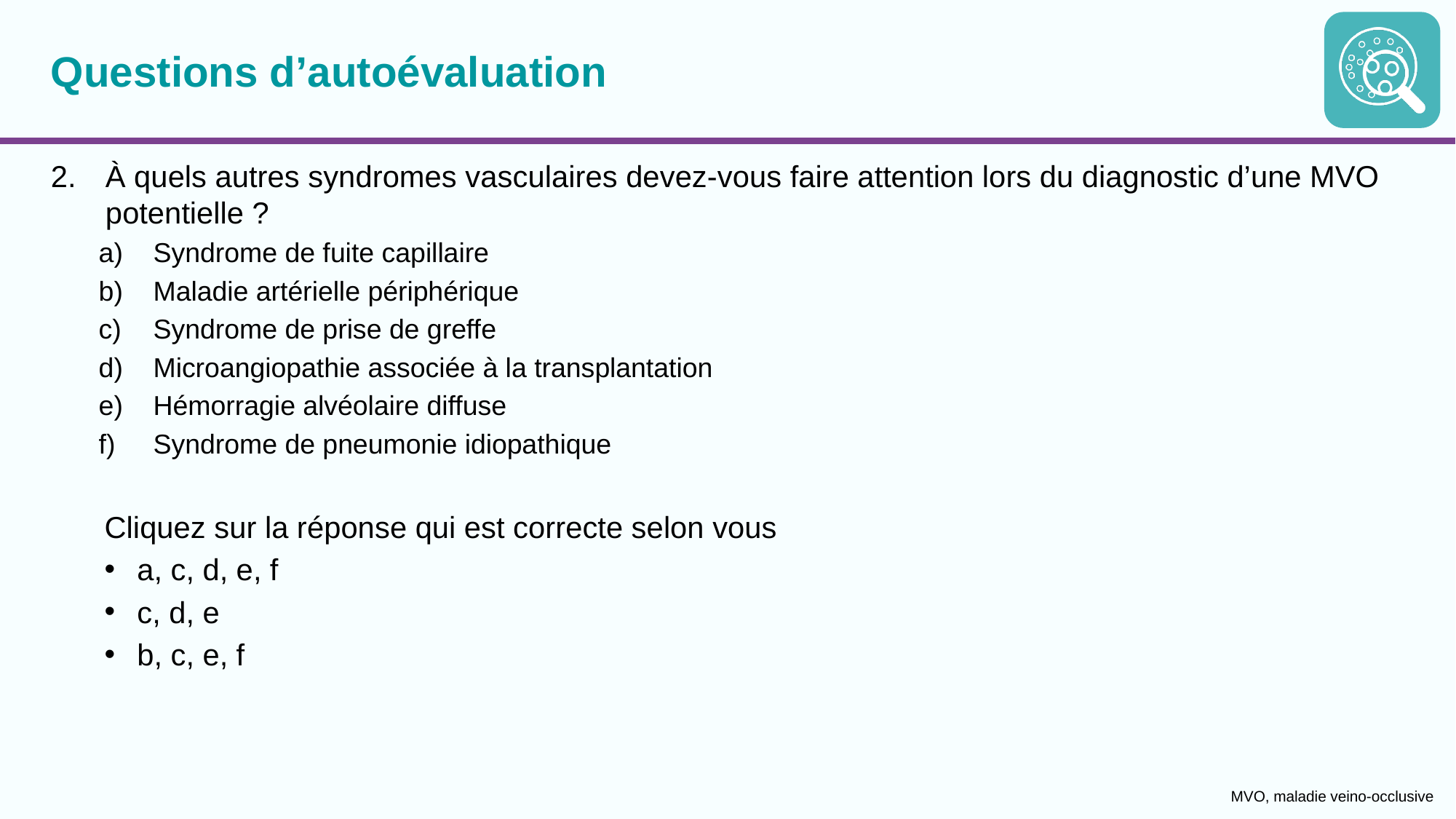

# Questions d’autoévaluation
À quels autres syndromes vasculaires devez-vous faire attention lors du diagnostic d’une MVO potentielle ?
Syndrome de fuite capillaire
Maladie artérielle périphérique
Syndrome de prise de greffe
Microangiopathie associée à la transplantation
Hémorragie alvéolaire diffuse
Syndrome de pneumonie idiopathique

Cliquez sur la réponse qui est correcte selon vous
a, c, d, e, f
c, d, e
b, c, e, f

MVO, maladie veino-occlusive